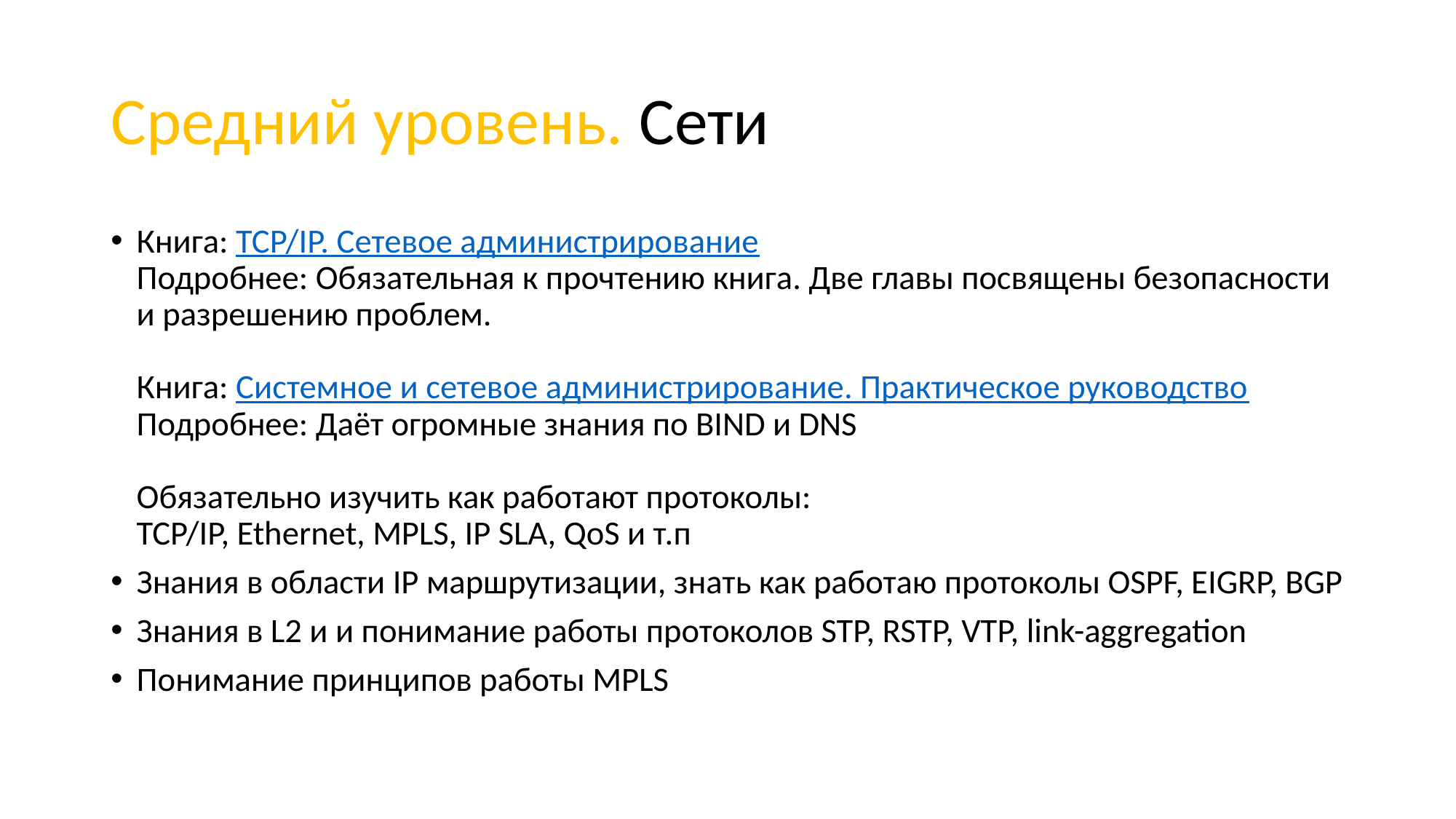

# Средний уровень. Сети
Книга: TCP/IP. Сетевое администрирование
Подробнее: Обязательная к прочтению книга. Две главы посвящены безопасности и разрешению проблем.
Книга: Системное и сетевое администрирование. Практическое руководство
Подробнее: Даёт огромные знания по BIND и DNS
Обязательно изучить как работают протоколы:
TCP/IP, Ethernet, MPLS, IP SLA, QoS и т.п
Знания в области IP маршрутизации, знать как работаю протоколы OSPF, EIGRP, BGP
Знания в L2 и и понимание работы протоколов STP, RSTP, VTP, link-aggregation
Понимание принципов работы MPLS